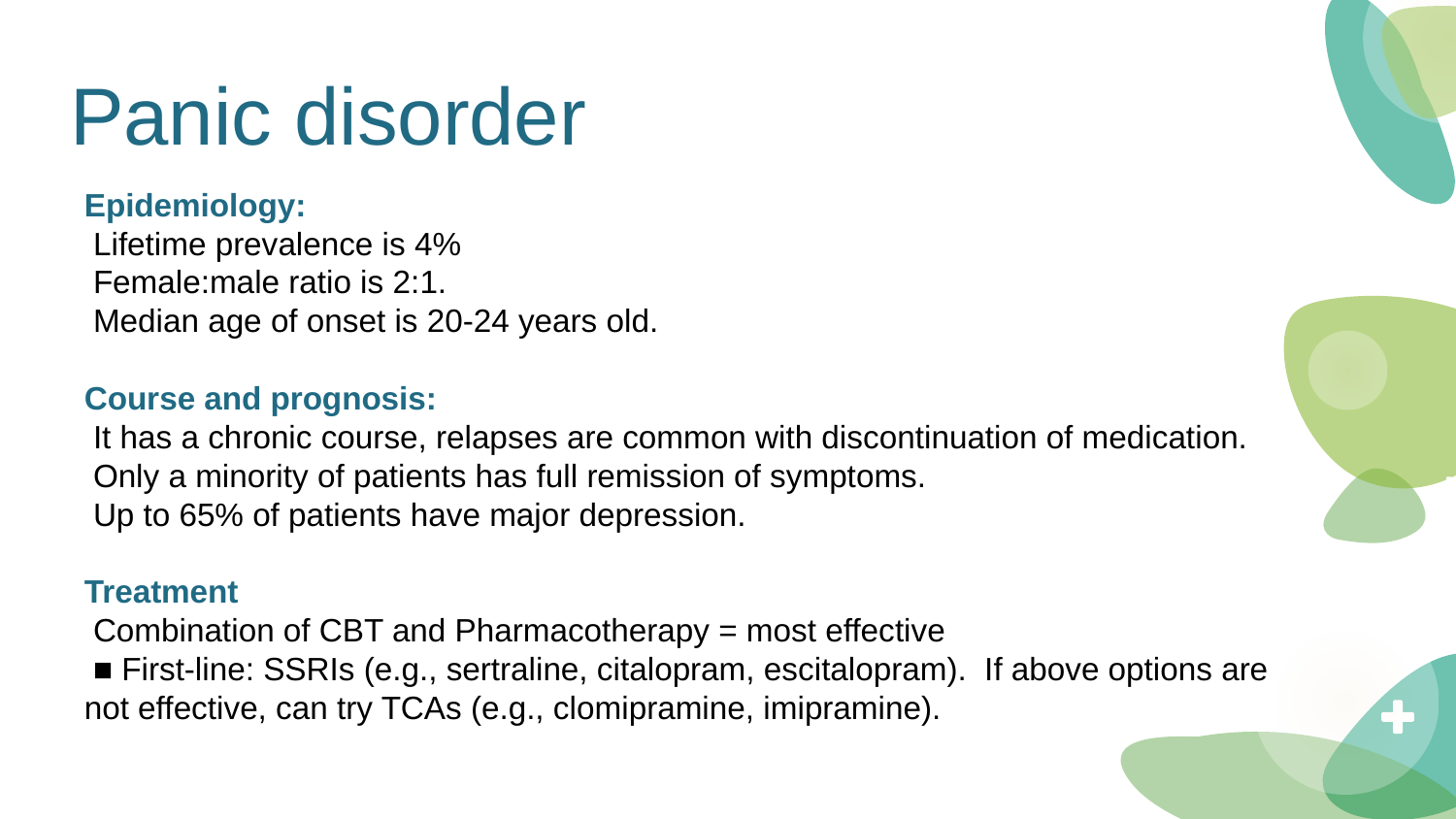

# Panic disorder
Epidemiology:
 Lifetime prevalence is 4%
 Female:male ratio is 2:1.
 Median age of onset is 20-24 years old.

Course and prognosis:
 It has a chronic course, relapses are common with discontinuation of medication.
 Only a minority of patients has full remission of symptoms.
 Up to 65% of patients have major depression.

Treatment
 Combination of CBT and Pharmacotherapy = most effective
 ■ First-line: SSRIs (e.g., sertraline, citalopram, escitalopram).  If above options are not effective, can try TCAs (e.g., clomipramine, imipramine).